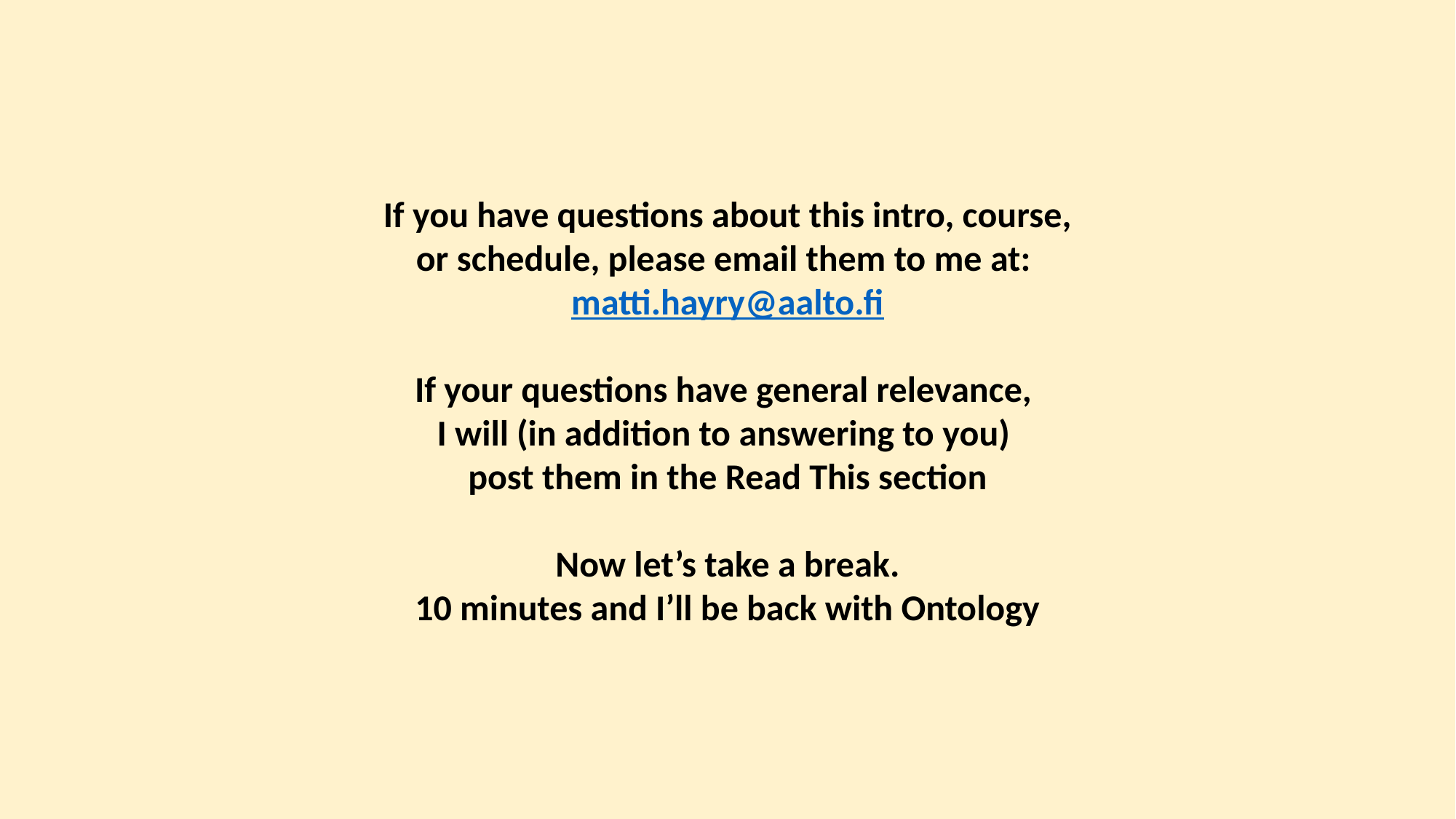

If you have questions about this intro, course, or schedule, please email them to me at: matti.hayry@aalto.fi

If your questions have general relevance,
I will (in addition to answering to you)
post them in the Read This section

Now let’s take a break.
10 minutes and I’ll be back with Ontology